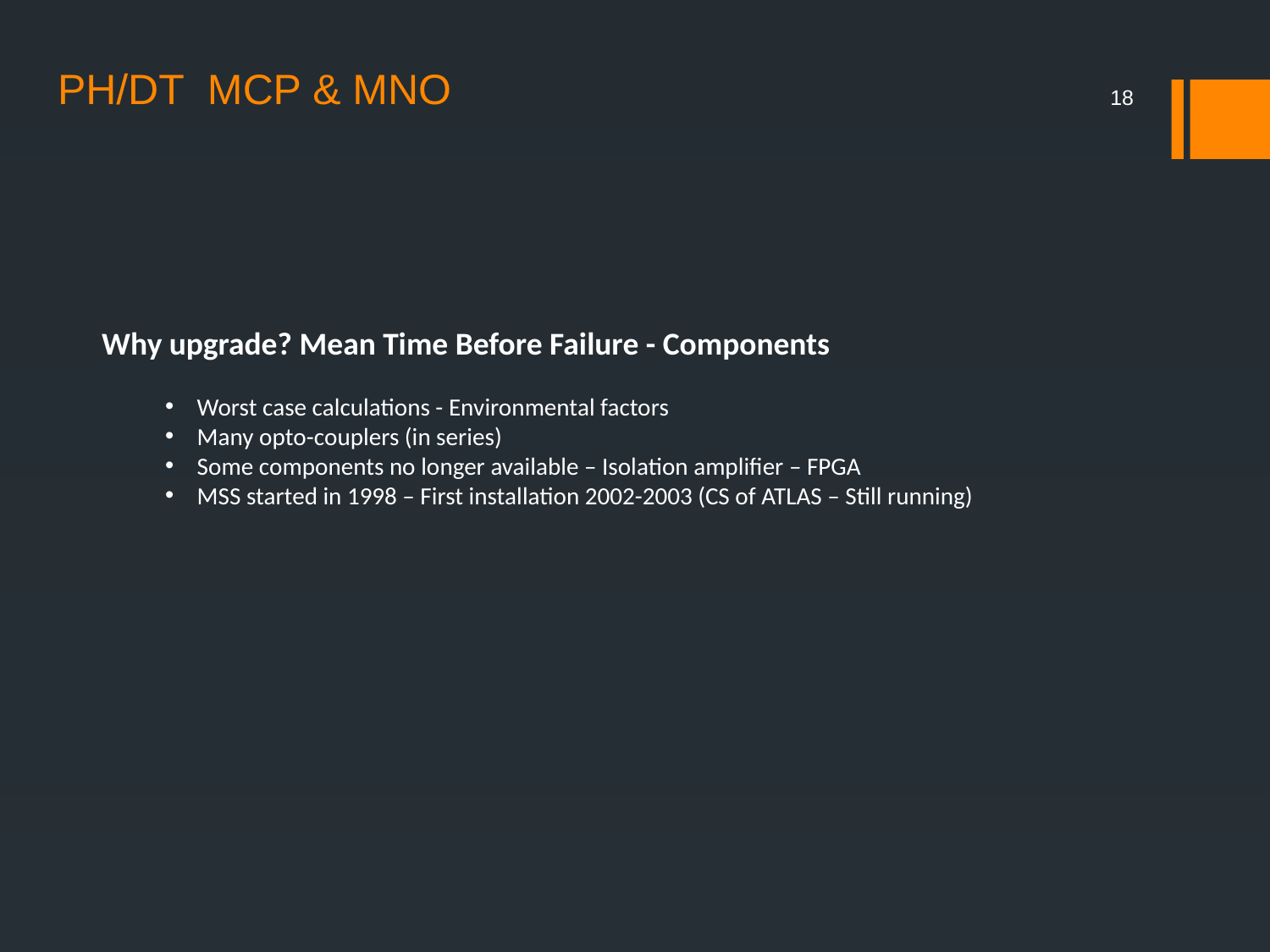

# PH/DT  MCP & MNO
18
Why upgrade? Mean Time Before Failure - Components

Worst case calculations - Environmental factors
Many opto-couplers (in series)
Some components no longer available – Isolation amplifier – FPGA
MSS started in 1998 – First installation 2002-2003 (CS of ATLAS – Still running)